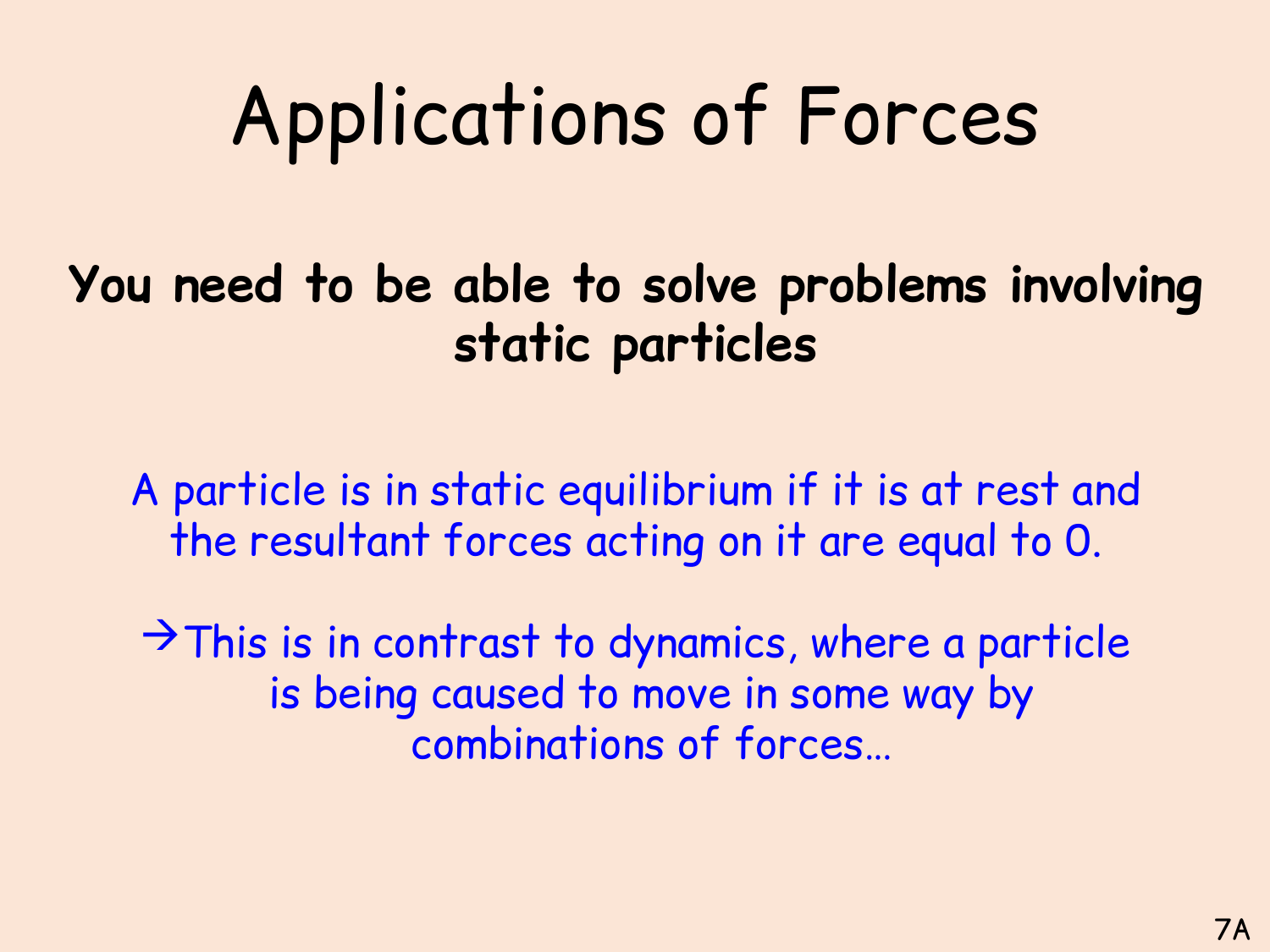

# Applications of Forces
You need to be able to solve problems involving static particles
A particle is in static equilibrium if it is at rest and the resultant forces acting on it are equal to 0.

This is in contrast to dynamics, where a particle is being caused to move in some way by combinations of forces…
7A